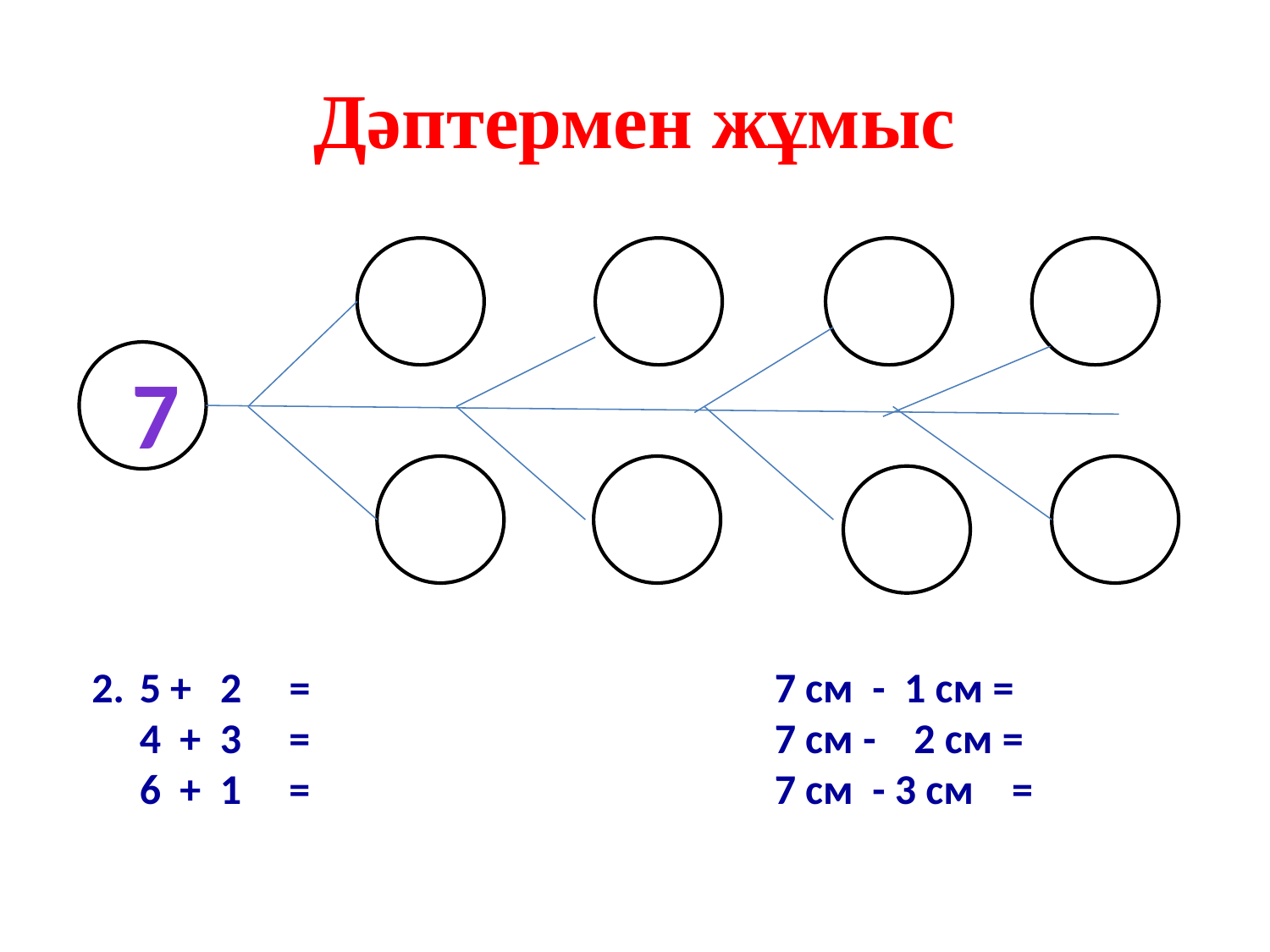

# Дәптермен жұмыс

7

5 +   2     =				7 см  -  1 см =
 	4  +  3     =				7 см -    2 см =
     6  +  1     =				7 см  - 3 см    =